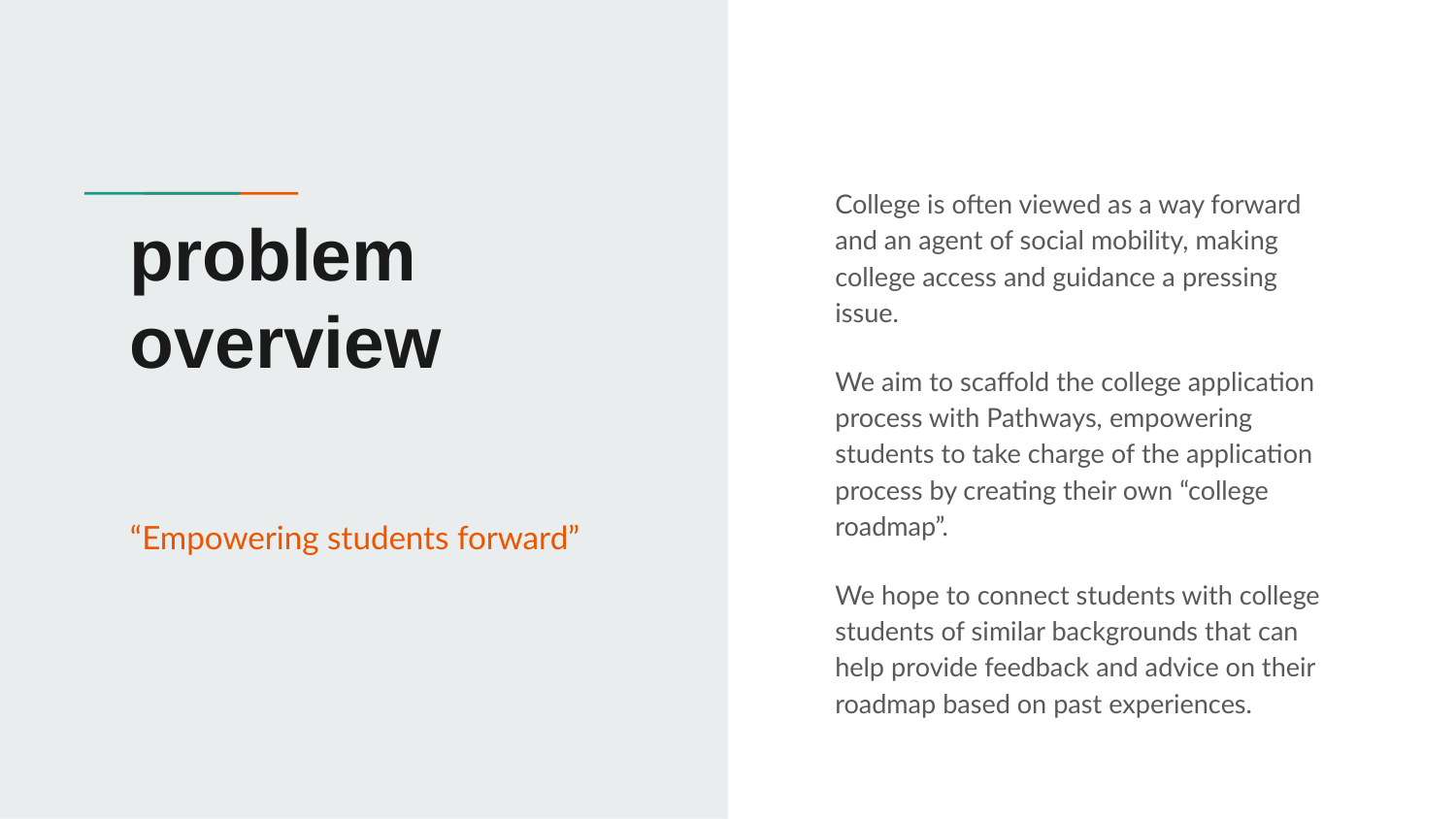

College is often viewed as a way forward and an agent of social mobility, making college access and guidance a pressing issue.
We aim to scaffold the college application process with Pathways, empowering students to take charge of the application process by creating their own “college roadmap”.
We hope to connect students with college students of similar backgrounds that can help provide feedback and advice on their roadmap based on past experiences.
# problem overview
“Empowering students forward”